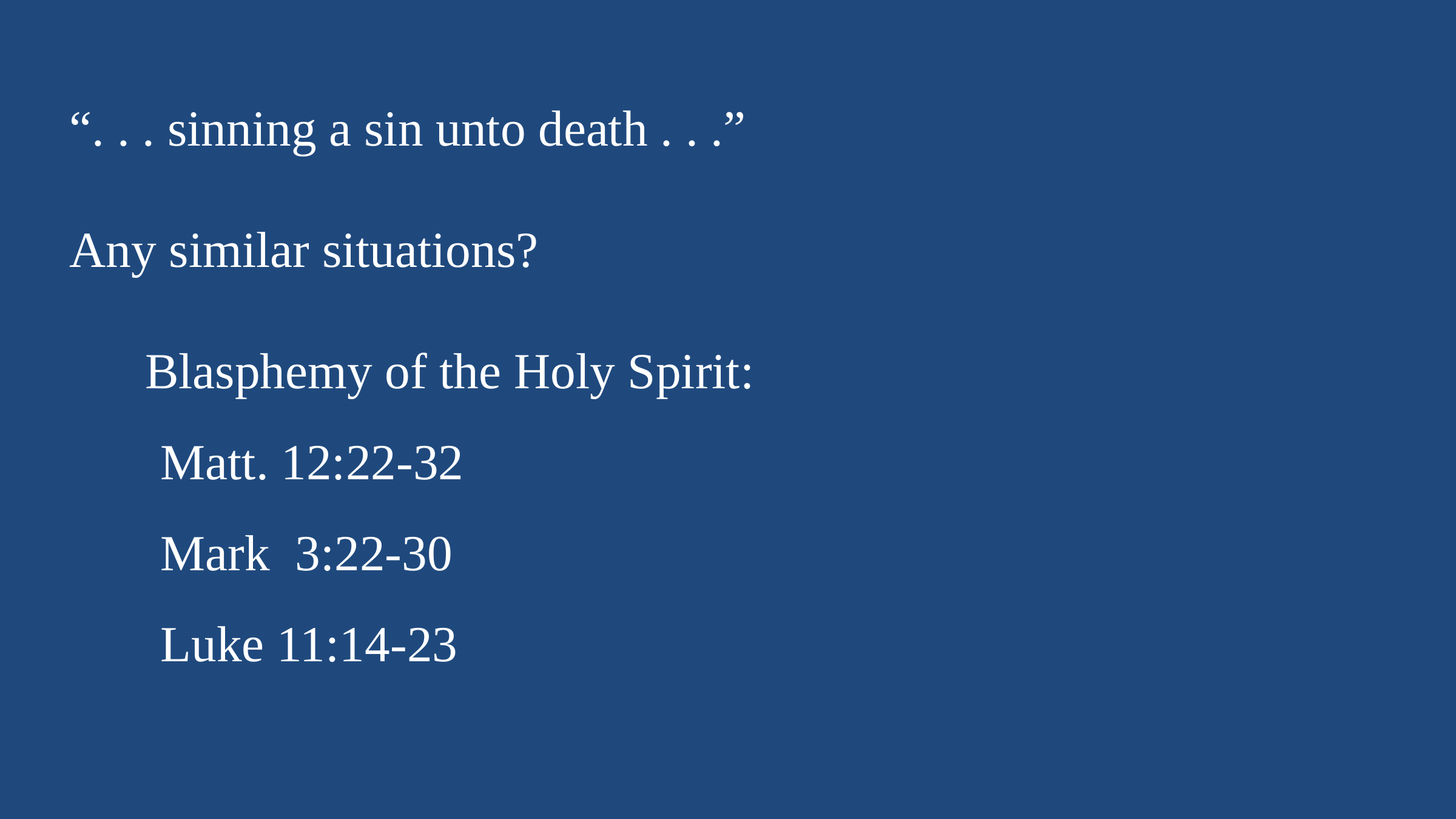

“. . . sinning a sin unto death . . .”

Any similar situations?

      Blasphemy of the Holy Spirit:

	Matt. 12:22-32

	Mark  3:22-30

	Luke 11:14-23